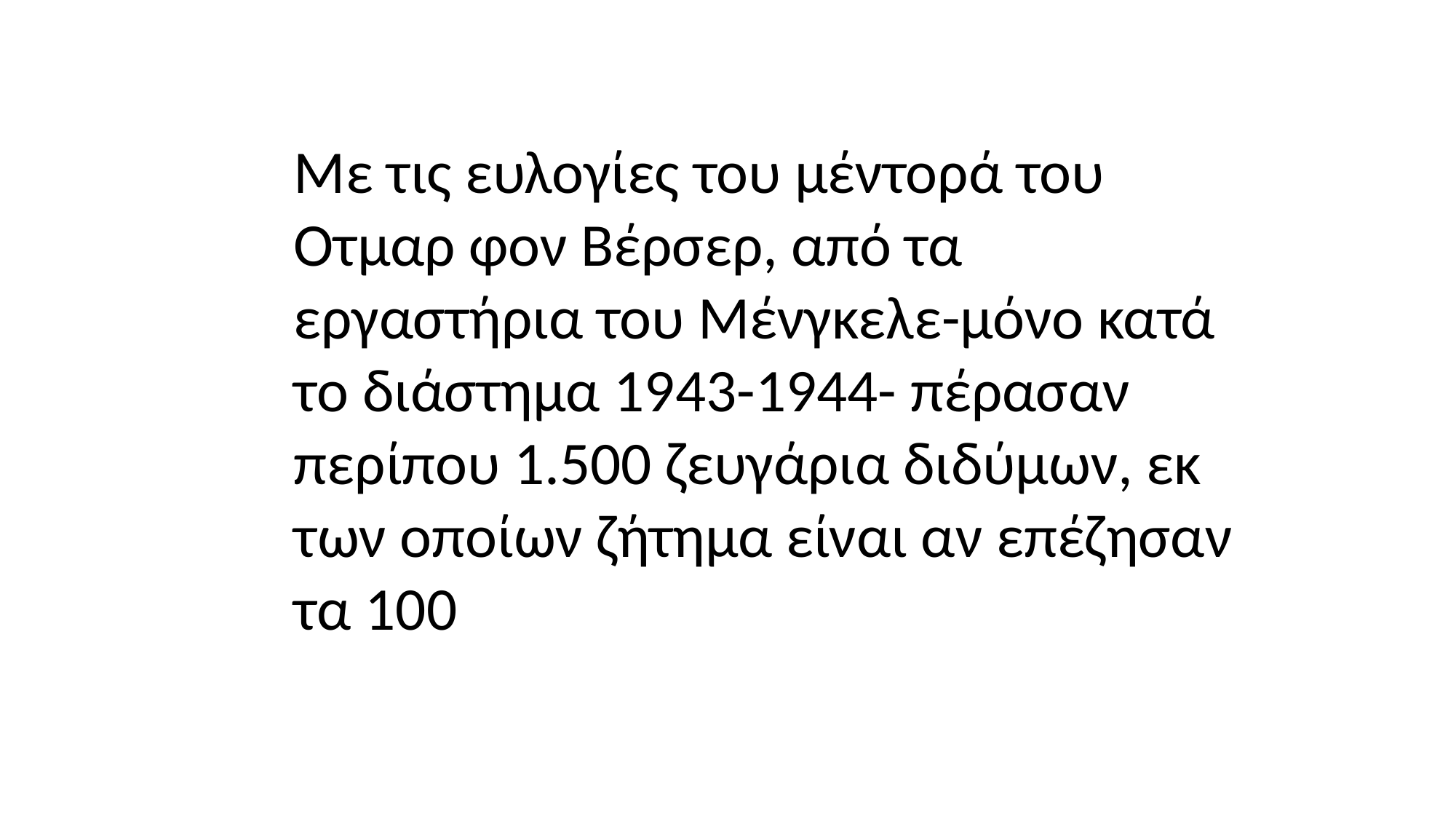

Με τις ευλογίες του μέντορά του Οτμαρ φον Βέρσερ, από τα εργαστήρια του Μένγκελε-μόνο κατά το διάστημα 1943-1944- πέρασαν περίπου 1.500 ζευγάρια διδύμων, εκ των οποίων ζήτημα είναι αν επέζησαν τα 100